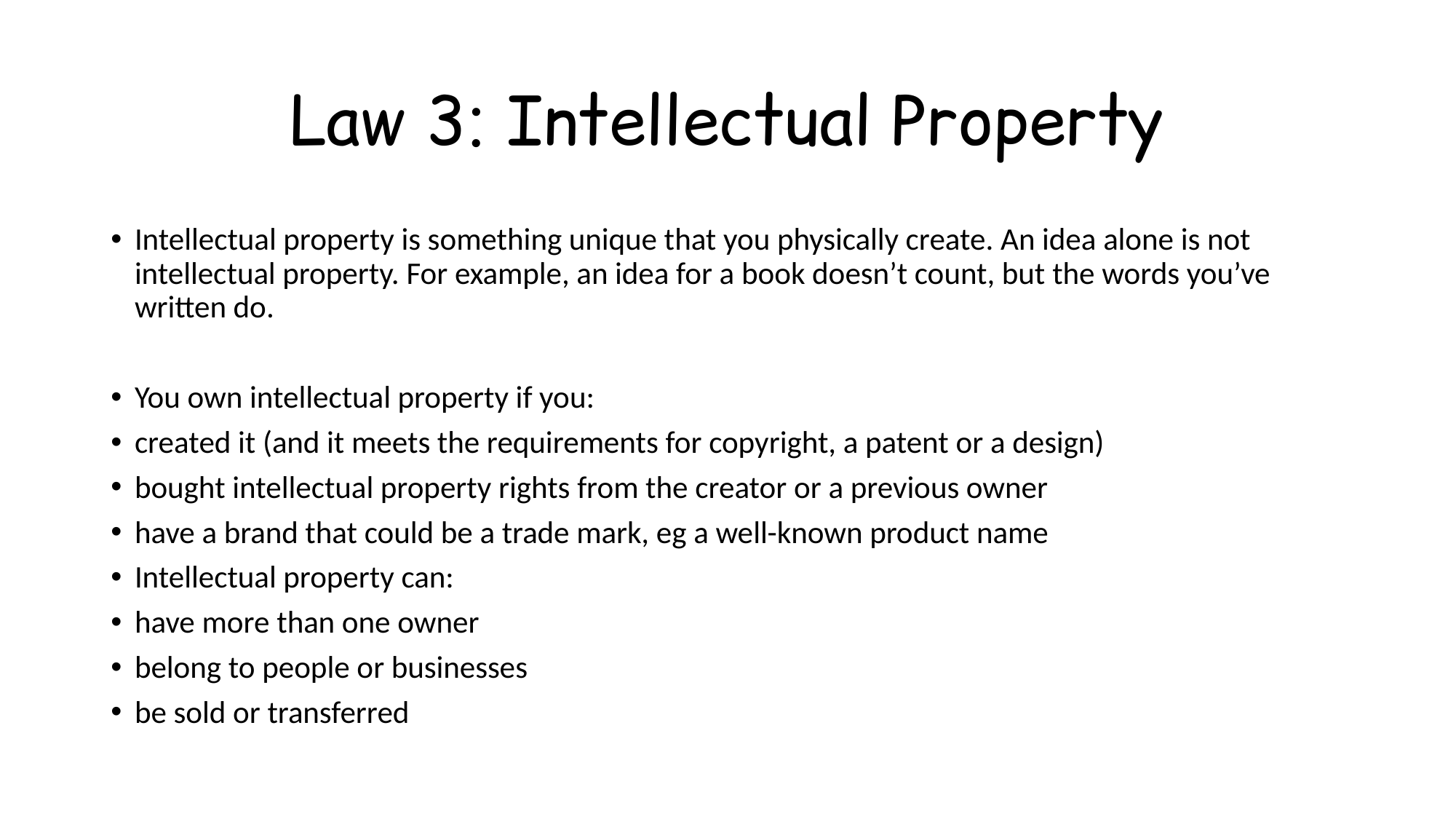

# Law 3: Intellectual Property
Intellectual property is something unique that you physically create. An idea alone is not intellectual property. For example, an idea for a book doesn’t count, but the words you’ve written do.

You own intellectual property if you:
created it (and it meets the requirements for copyright, a patent or a design)
bought intellectual property rights from the creator or a previous owner
have a brand that could be a trade mark, eg a well-known product name
Intellectual property can:
have more than one owner
belong to people or businesses
be sold or transferred